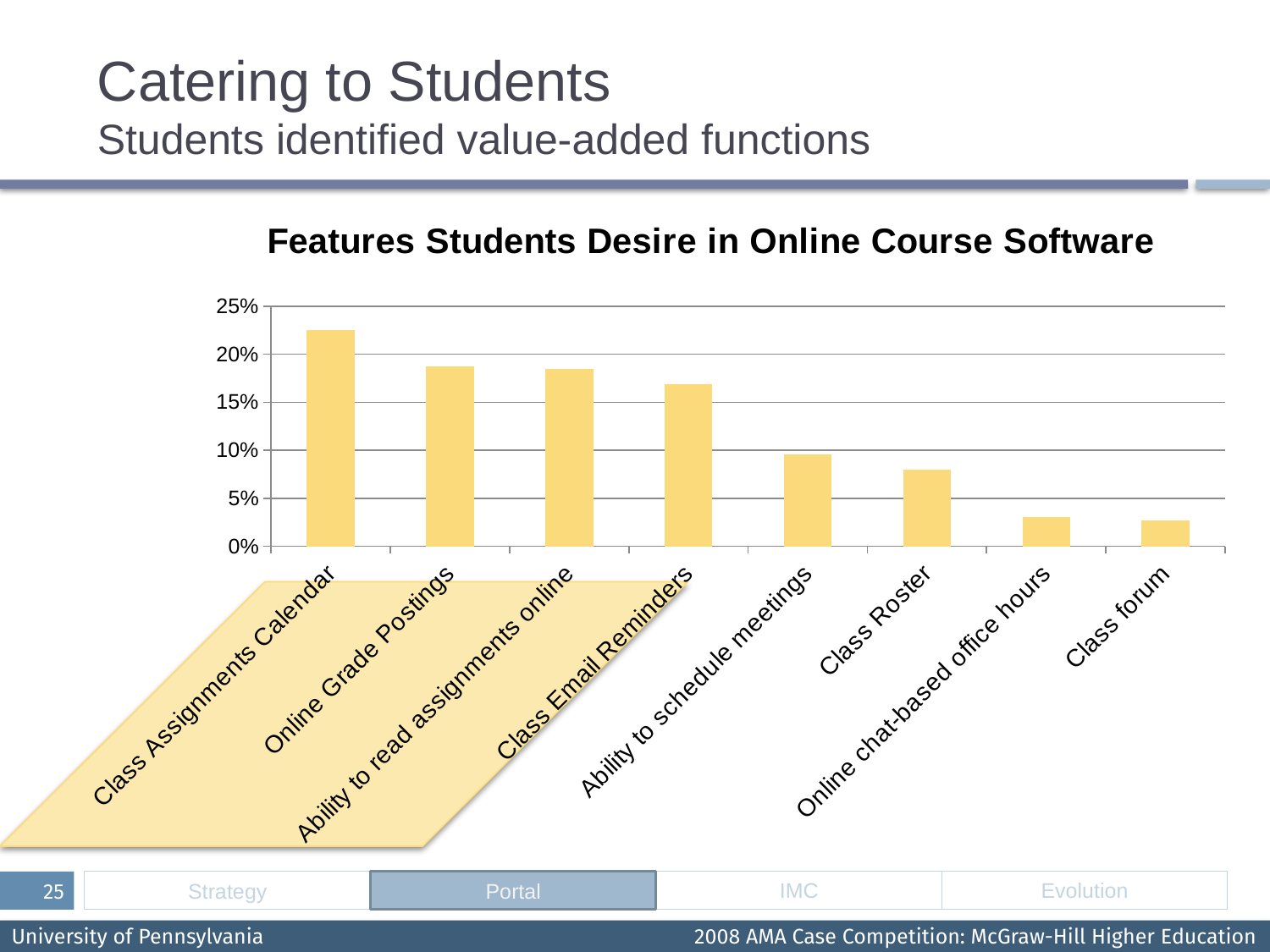

# Catering to Students Students identified value-added functions

### Chart: Features Students Desire in Online Course Software

| Category |  |
|---|---|
| Class Assignments Calendar | 0.22492836676217834 |
| Online Grade Postings | 0.1876790830945559 |
| Ability to read assignments online | 0.18481375358166294 |
| Class Email Reminders | 0.16905444126074498 |
| Ability to schedule meetings | 0.09598853868194841 |
| Class Roster | 0.08022922636103152 |
| Online chat-based office hours | 0.030085959885386832 |
| Class forum | 0.027220630372492838 |